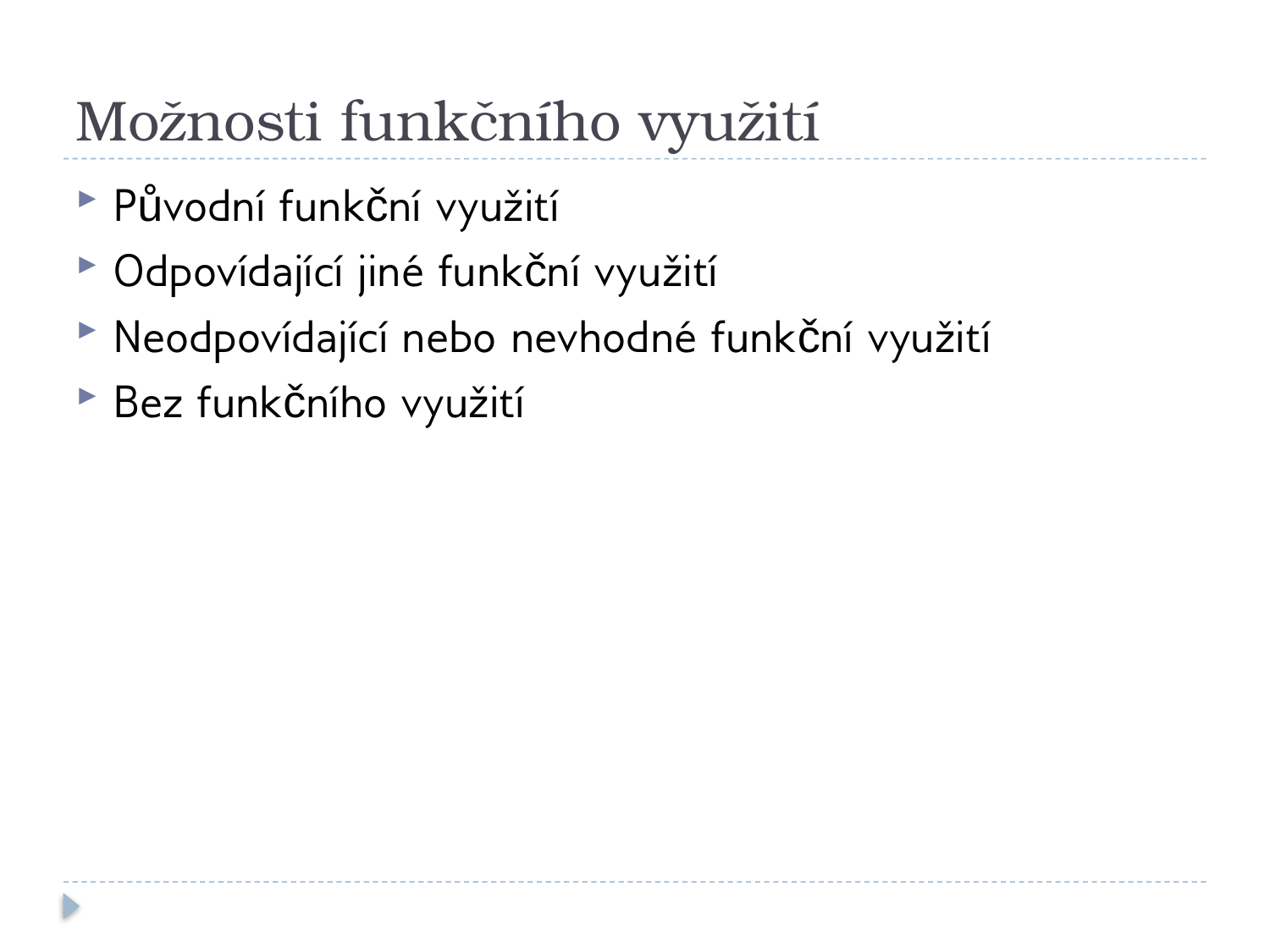

# Možnosti funkčního využití
Původní funkční využití
Odpovídající jiné funkční využití
Neodpovídající nebo nevhodné funkční využití
Bez funkčního využití